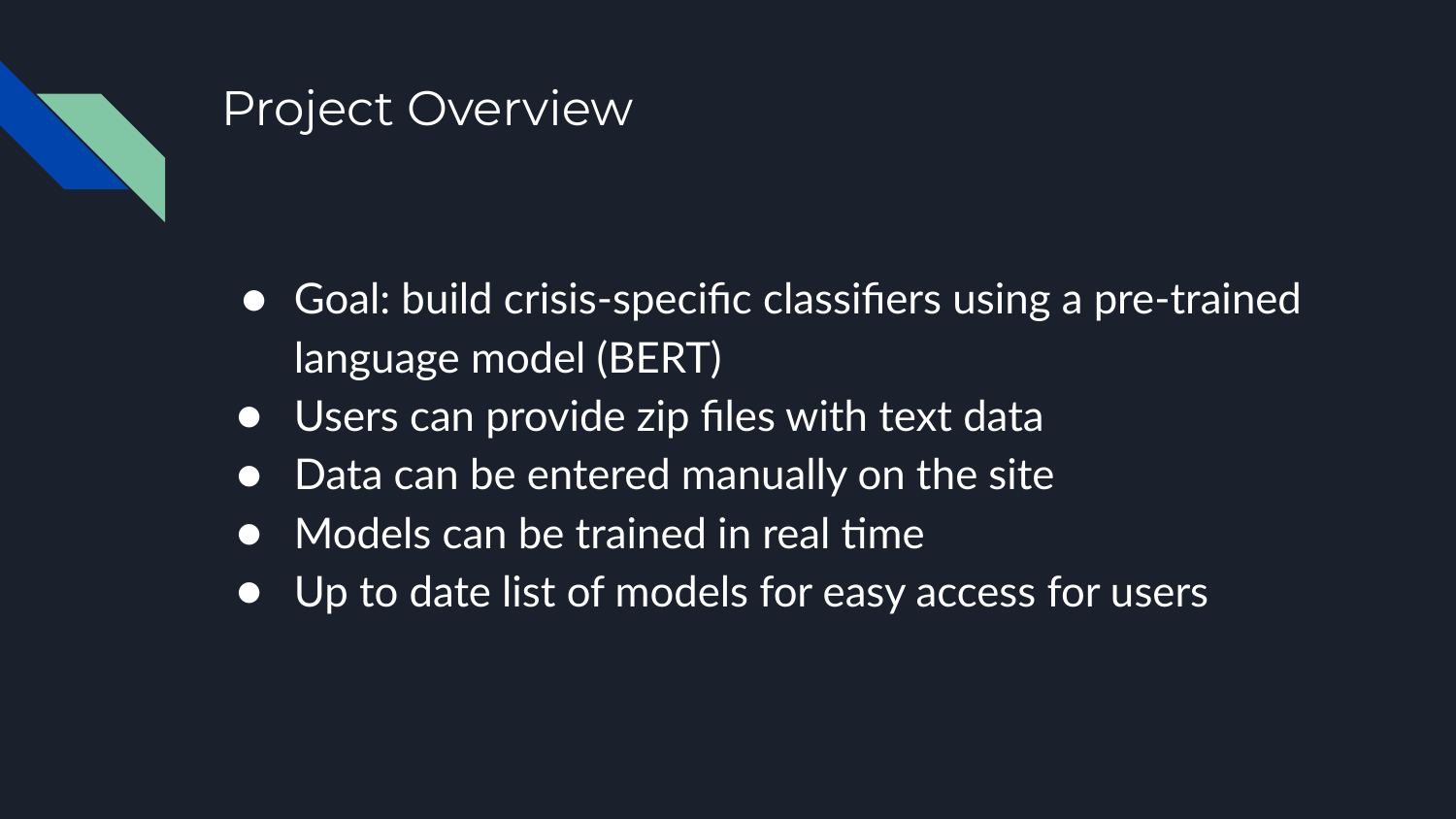

# Project Overview
Goal: build crisis-specific classifiers using a pre-trained language model (BERT)
Users can provide zip files with text data
Data can be entered manually on the site
Models can be trained in real time
Up to date list of models for easy access for users